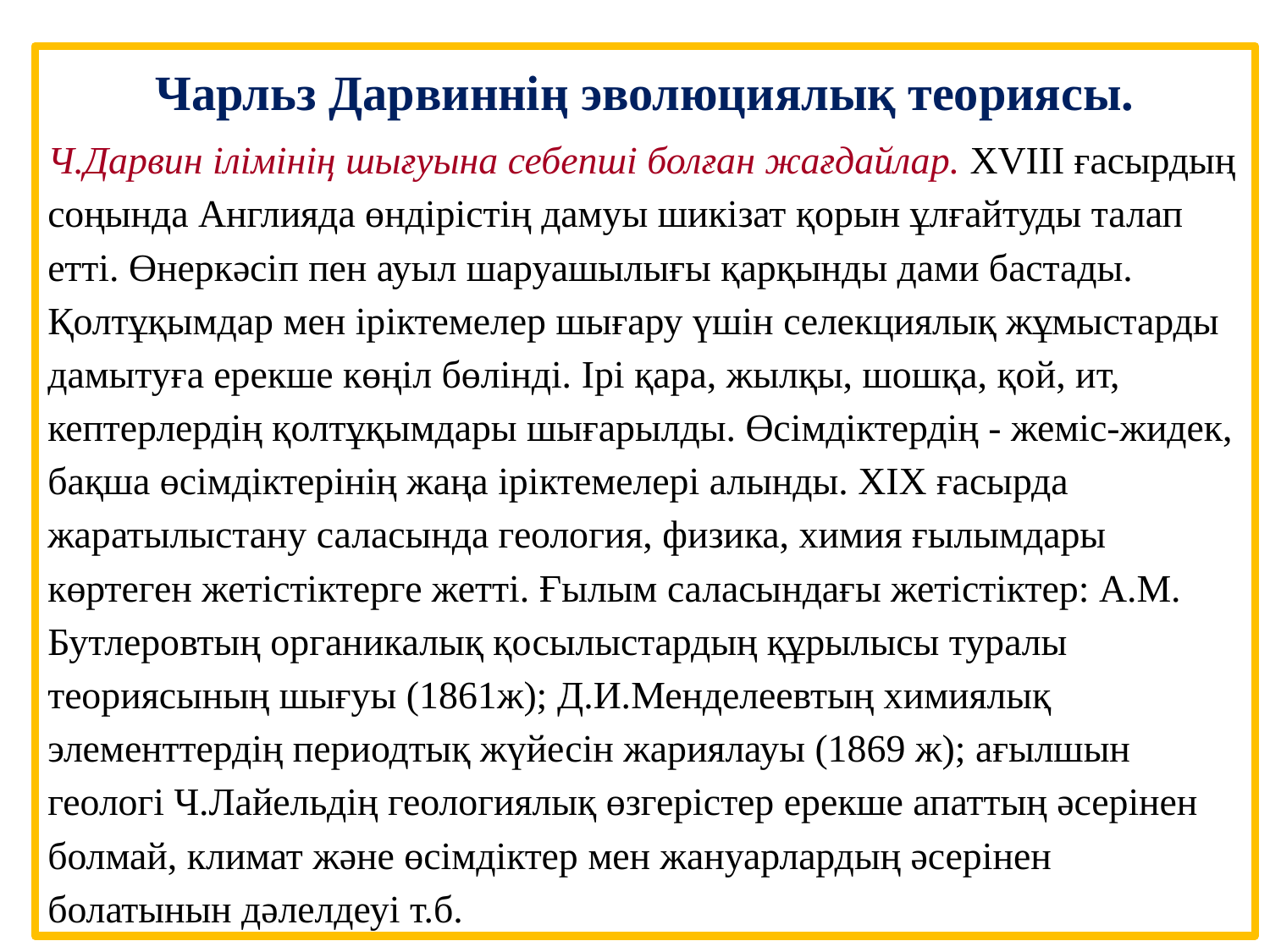

Чарльз Дарвиннің эволюциялық теориясы.
Ч.Дарвин ілімінің шығуына себепші болған жағдайлар. XVIII ғасырдың соңында Англияда өндірістің дамуы шикізат қорын ұлғайтуды талап етті. Өнеркәсіп пен ауыл шаруашылығы қарқынды дами бастады. Қолтұқымдар мен іріктемелер шығару үшін селекциялық жұмыстарды дамытуға ерекше көңіл бөлінді. Ірі қара, жылқы, шошқа, қой, ит, кептерлердің қолтұқымдары шығарылды. Өсімдіктердің - жеміс-жидек, бақша өсімдіктерінің жаңа іріктемелері алынды. XIX ғасырда жаратылыстану саласында геология, физика, химия ғылымдары көртеген жетістіктерге жетті. Ғылым саласындағы жетістіктер: А.М. Бутлеровтың органикалық қосылыстардың құрылысы туралы теориясының шығуы (1861ж); Д.И.Менделеевтың химиялық элементтердің периодтық жүйесін жариялауы (1869 ж); ағылшын геологі Ч.Лайельдің геологиялық өзгерістер ерекше апаттың әсерінен болмай, климат және өсімдіктер мен жануарлардың әсерінен болатынын дәлелдеуі т.б.